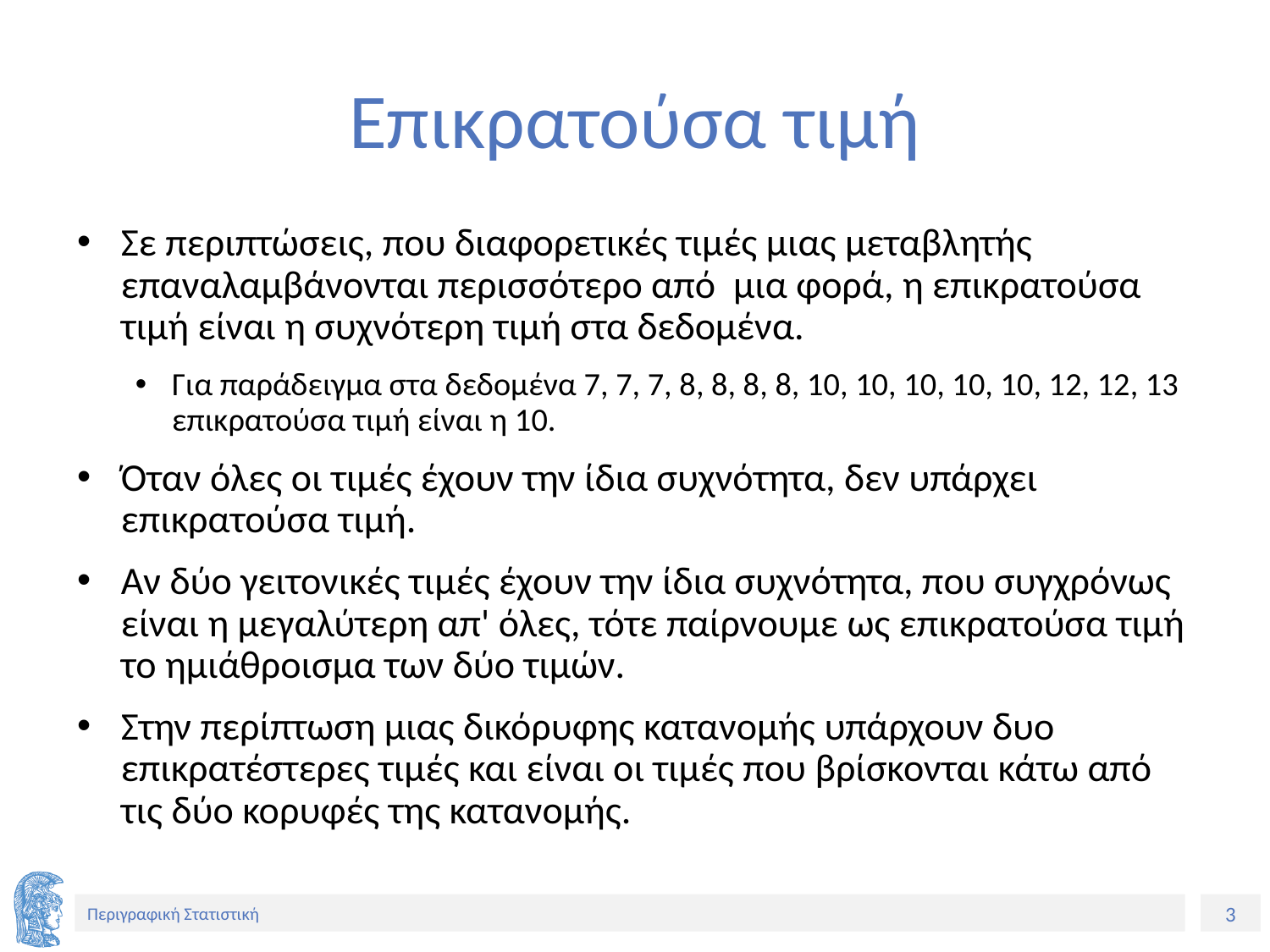

# Επικρατούσα τιμή
Σε περιπτώσεις, που διαφορετικές τιμές μιας μεταβλητής επαναλαμβάνονται περισσότερο από  μια φορά, η επικρατούσα τιμή είναι η συχνότερη τιμή στα δεδομένα.
Για παράδειγμα στα δεδομένα 7, 7, 7, 8, 8, 8, 8, 10, 10, 10, 10, 10, 12, 12, 13 επικρατούσα τιμή είναι η 10.
Όταν όλες οι τιμές έχουν την ίδια συχνότητα, δεν υπάρχει επικρατούσα τιμή.
Αν δύο γειτονικές τιμές έχουν την ίδια συχνότητα, που συγχρόνως είναι η μεγαλύτερη απ' όλες, τότε παίρνουμε ως επικρατούσα τιμή το ημιάθροισμα των δύο τιμών.
Στην περίπτωση μιας δικόρυφης κατανομής υπάρχουν δυο επικρατέστερες τιμές και είναι οι τιμές που βρίσκονται κάτω από τις δύο κορυφές της κατανομής.